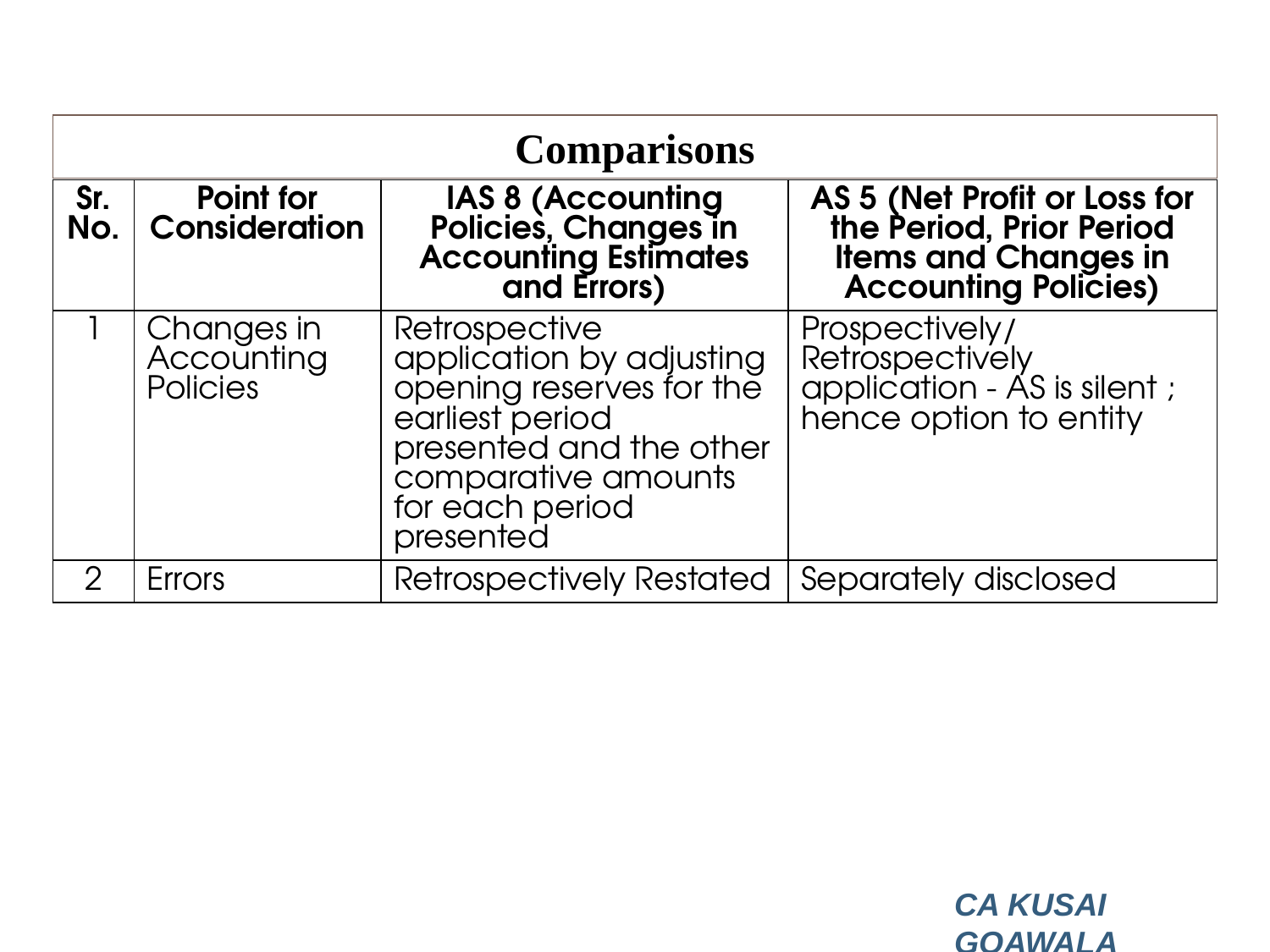

Comparisons
| Sr. No. | Point for Consideration | IAS 8 (Accounting Policies, Changes in Accounting Estimates and Errors) | AS 5 (Net Profit or Loss for the Period, Prior Period Items and Changes in Accounting Policies) |
| --- | --- | --- | --- |
| 1 | Changes in Accounting Policies | Retrospective application by adjusting opening reserves for the earliest period presented and the other comparative amounts for each period presented | Prospectively/Retrospectively application - AS is silent ; hence option to entity |
| 2 | Errors | Retrospectively Restated | Separately disclosed |
CA KUSAI GOAWALA